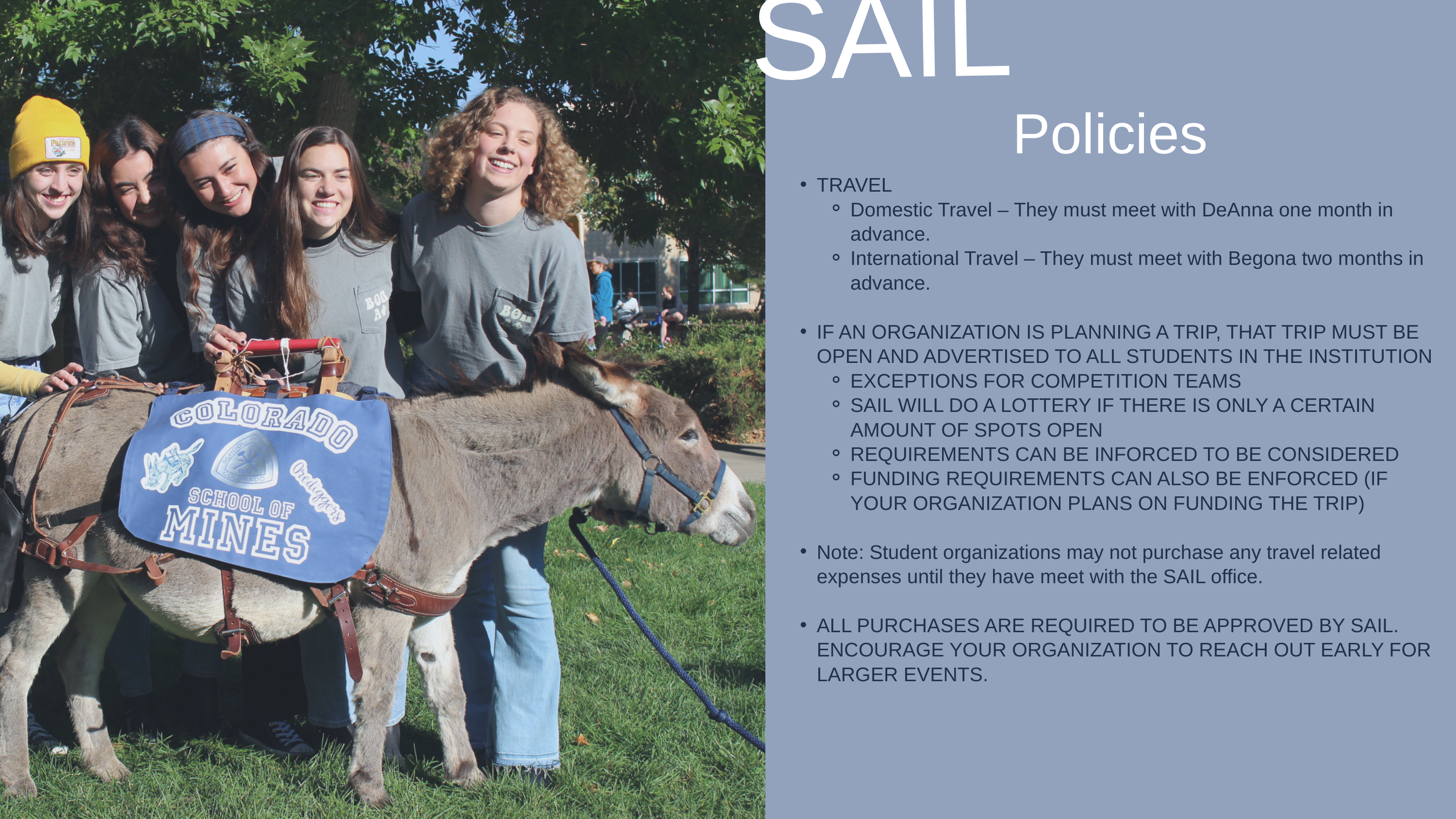

SAIL
Policies
TRAVEL
Domestic Travel – They must meet with DeAnna one month in advance.
International Travel – They must meet with Begona two months in advance.

IF AN ORGANIZATION IS PLANNING A TRIP, THAT TRIP MUST BE OPEN AND ADVERTISED TO ALL STUDENTS IN THE INSTITUTION
EXCEPTIONS FOR COMPETITION TEAMS
SAIL WILL DO A LOTTERY IF THERE IS ONLY A CERTAIN AMOUNT OF SPOTS OPEN
REQUIREMENTS CAN BE INFORCED TO BE CONSIDERED
FUNDING REQUIREMENTS CAN ALSO BE ENFORCED (IF YOUR ORGANIZATION PLANS ON FUNDING THE TRIP)

Note: Student organizations may not purchase any travel related expenses until they have meet with the SAIL office.

ALL PURCHASES ARE REQUIRED TO BE APPROVED BY SAIL. ENCOURAGE YOUR ORGANIZATION TO REACH OUT EARLY FOR LARGER EVENTS.